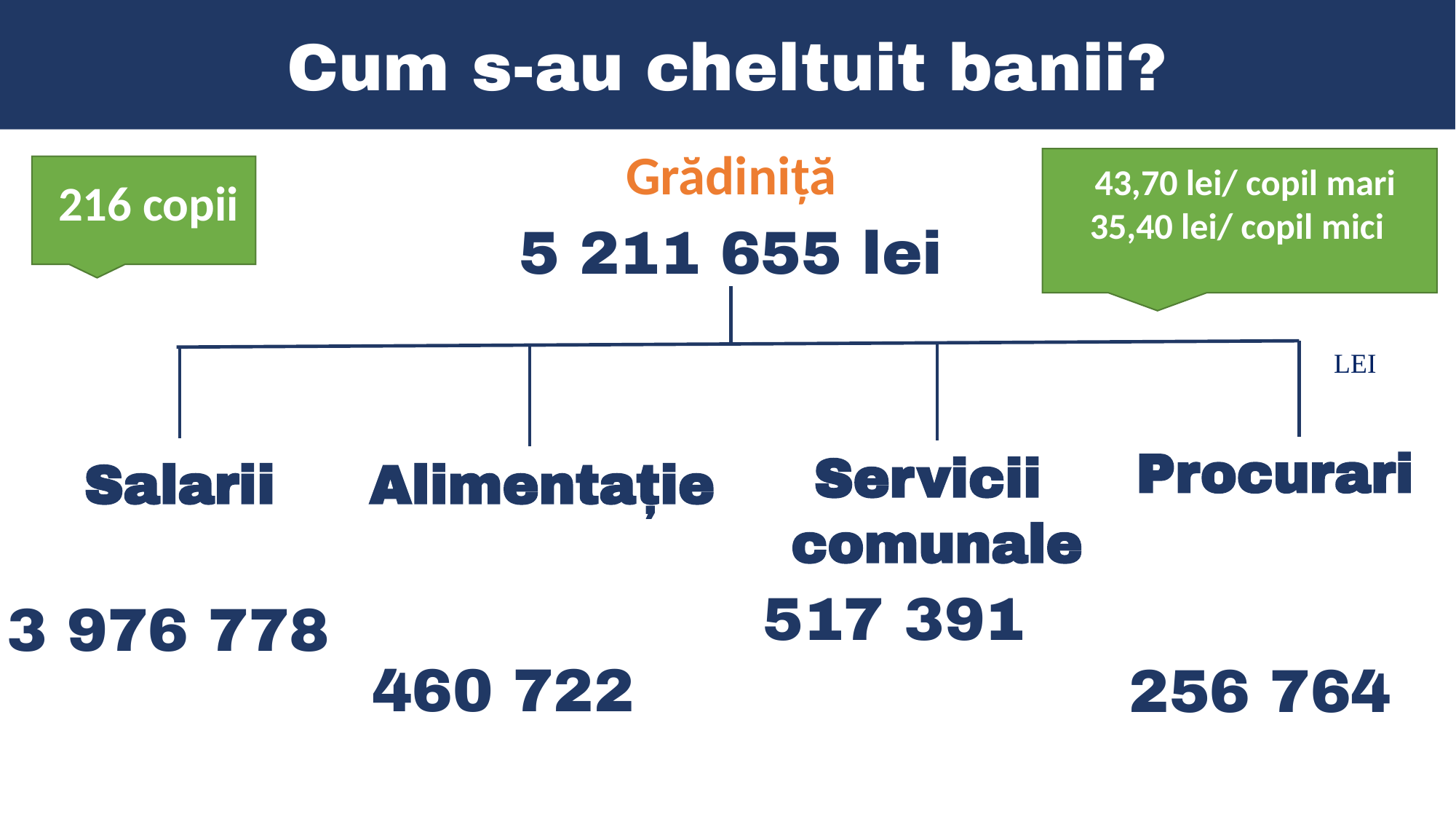

# Cum s-au cheltuit banii?
Grădiniță

43,70 lei/ copil mari
35,40 lei/ copil mici

216 copii
5 211 655 lei
LEI
Procurari
Servicii
comunale
Salarii
Alimentație
517 391
3 976 778
460 722
256 764